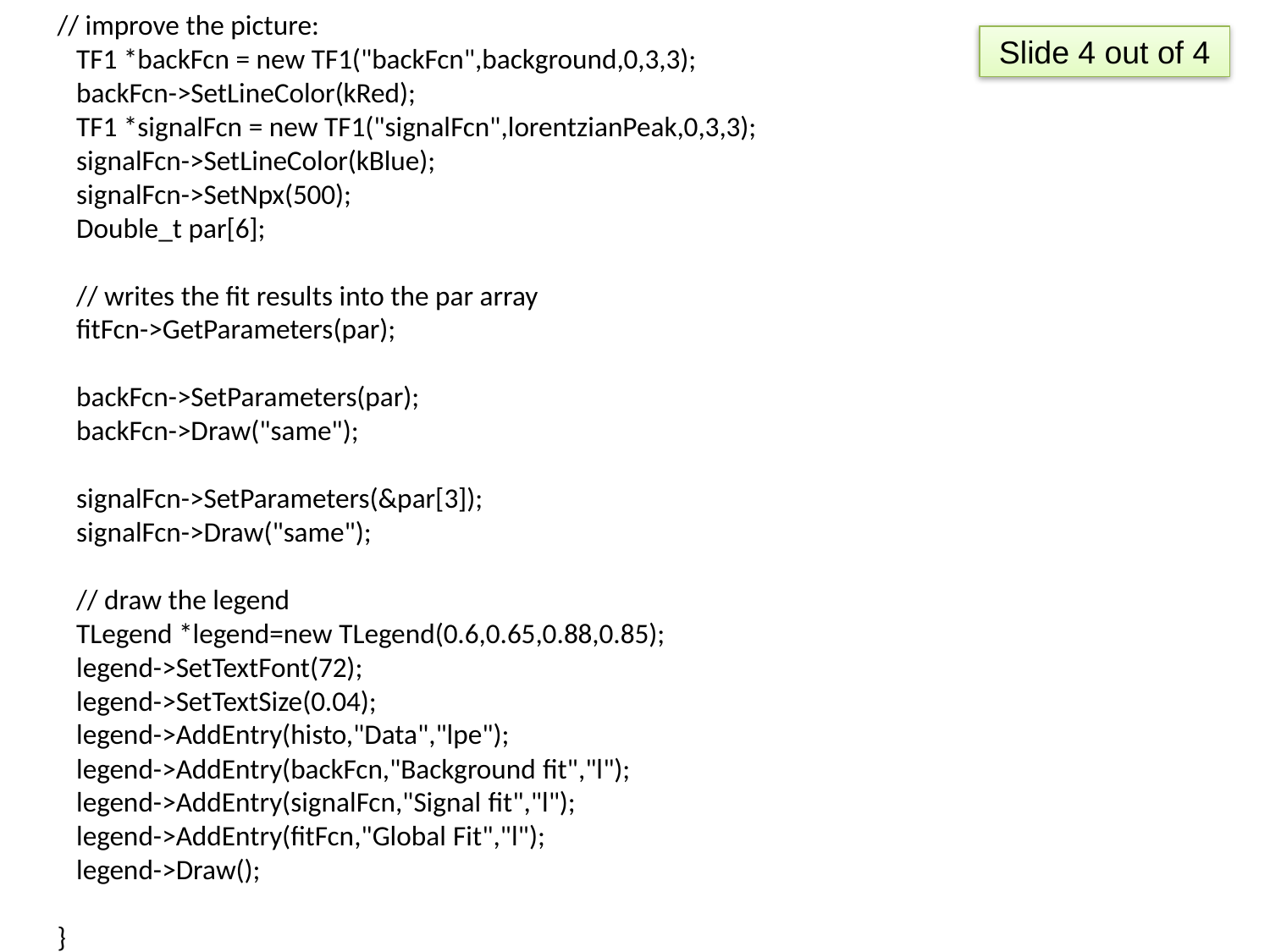

// improve the picture:
   TF1 *backFcn = new TF1("backFcn",background,0,3,3);
   backFcn->SetLineColor(kRed);
   TF1 *signalFcn = new TF1("signalFcn",lorentzianPeak,0,3,3);
   signalFcn->SetLineColor(kBlue);
   signalFcn->SetNpx(500);
   Double_t par[6];

   // writes the fit results into the par array
   fitFcn->GetParameters(par);

   backFcn->SetParameters(par);
   backFcn->Draw("same");

   signalFcn->SetParameters(&par[3]);
   signalFcn->Draw("same");

   // draw the legend
   TLegend *legend=new TLegend(0.6,0.65,0.88,0.85);
   legend->SetTextFont(72);
   legend->SetTextSize(0.04);
   legend->AddEntry(histo,"Data","lpe");
   legend->AddEntry(backFcn,"Background fit","l");
   legend->AddEntry(signalFcn,"Signal fit","l");
   legend->AddEntry(fitFcn,"Global Fit","l");
   legend->Draw();

}
Slide 4 out of 4